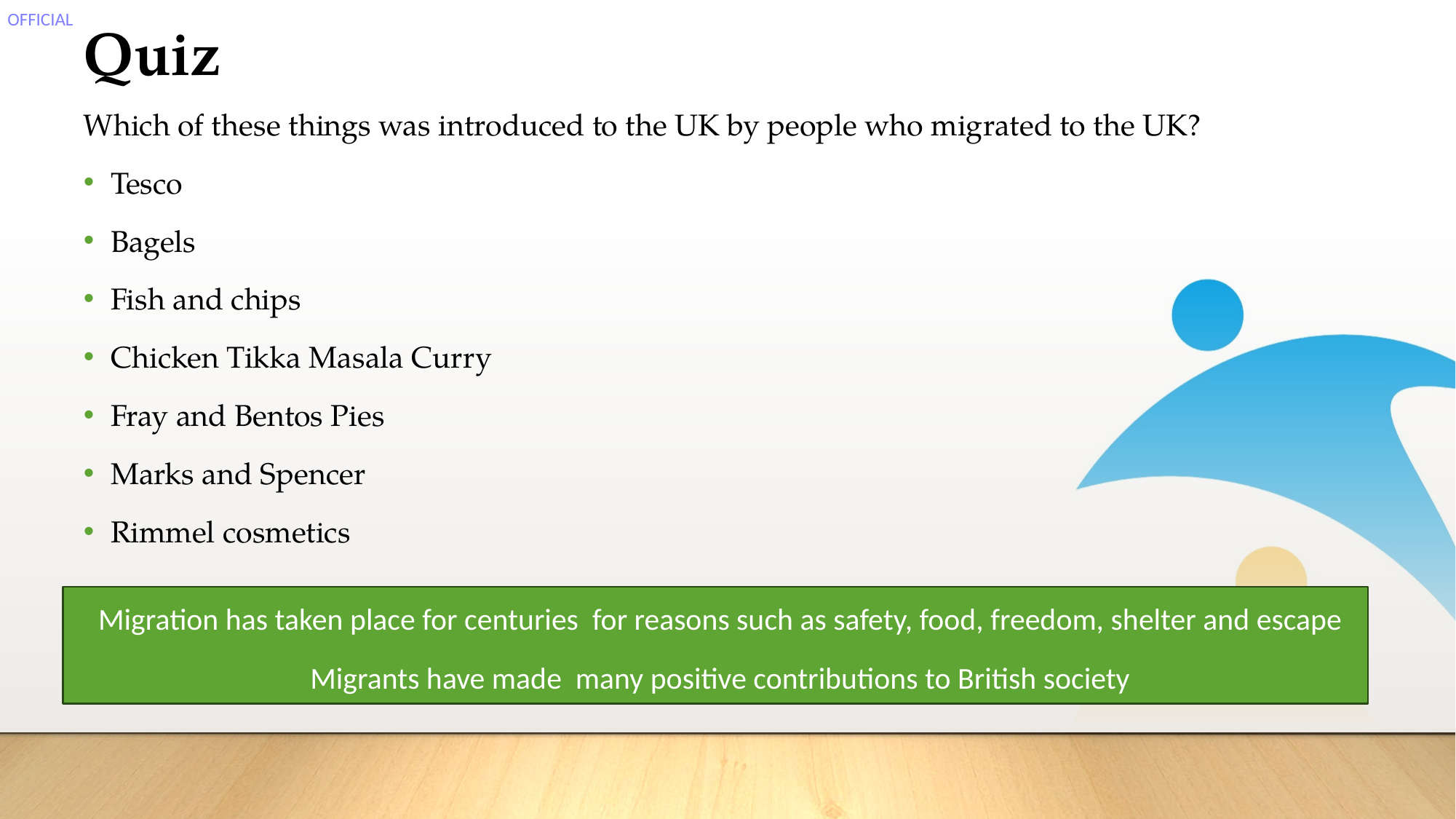

# Quiz
Which of these things was introduced to the UK by people who migrated to the UK?
Tesco
Bagels
Fish and chips
Chicken Tikka Masala Curry
Fray and Bentos Pies
Marks and Spencer
Rimmel cosmetics

Migration has taken place for centuries  for reasons such as safety, food, freedom, shelter and escape
Migrants have made  many positive contributions to British society